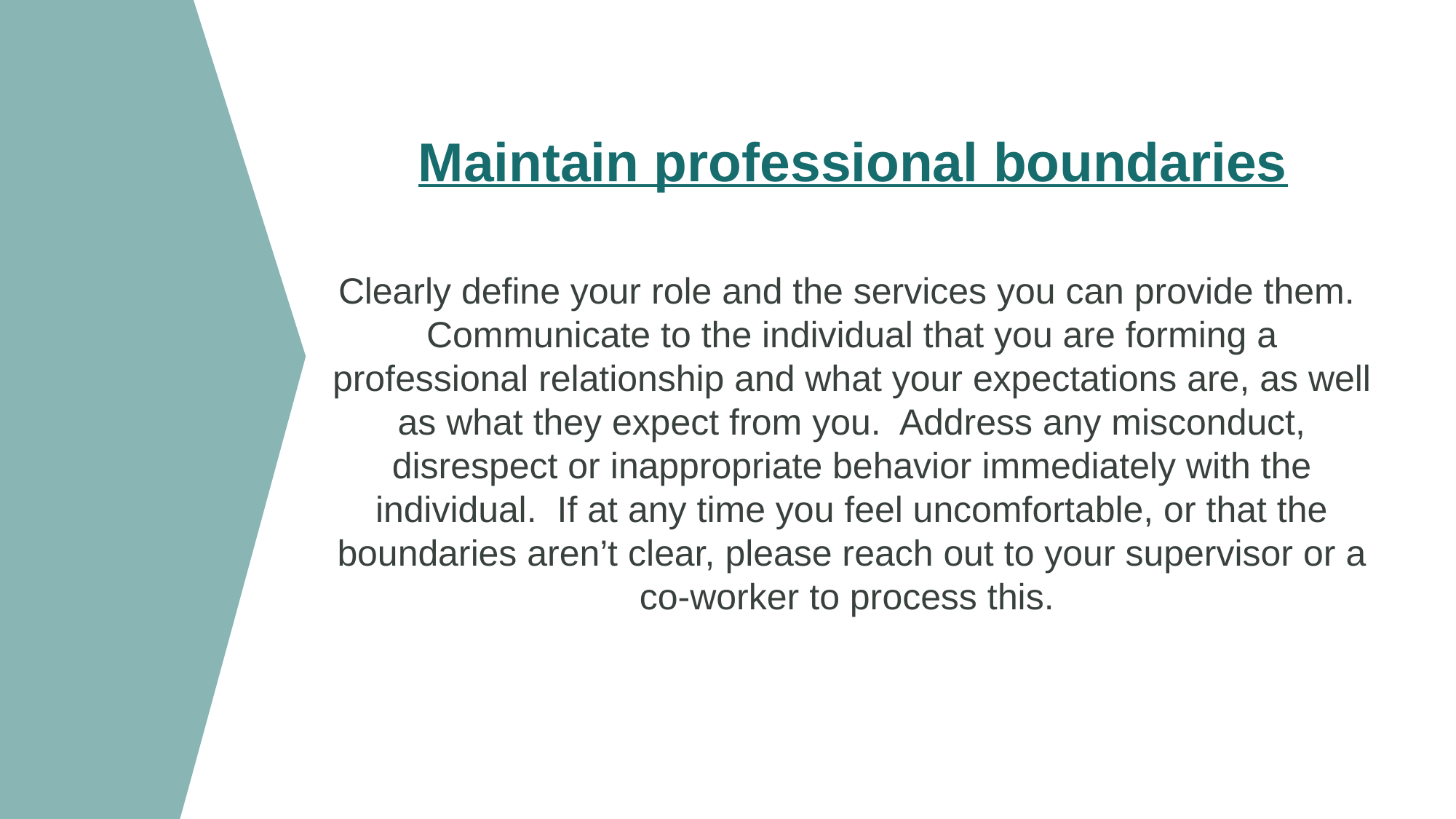

# Maintain professional boundaries
Clearly define your role and the services you can provide them.  Communicate to the individual that you are forming a professional relationship and what your expectations are, as well as what they expect from you.  Address any misconduct, disrespect or inappropriate behavior immediately with the individual.  If at any time you feel uncomfortable, or that the boundaries aren’t clear, please reach out to your supervisor or a co-worker to process this.